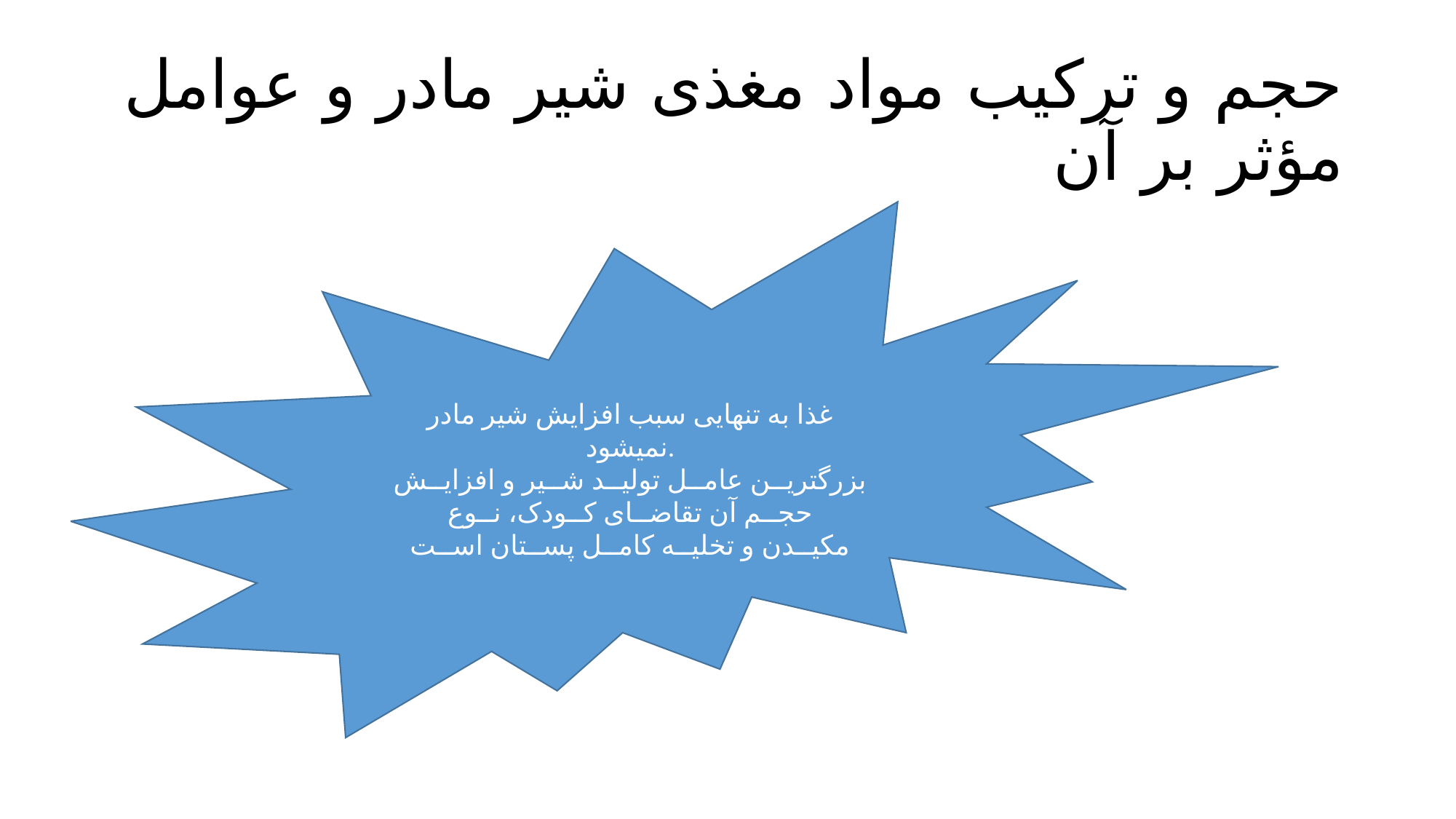

# حجم و تركیب مواد مغذی شیر مادر و عوامل مؤثر بر آن
غذا به تنهایی سبب افزایش شیر مادر نمیشود.
بزرگتریــن عامــل تولیــد شــیر و افزایــش حجــم آن تقاضــای کــودک، نــوع
مکیــدن و تخلیــه کامــل پســتان اســت